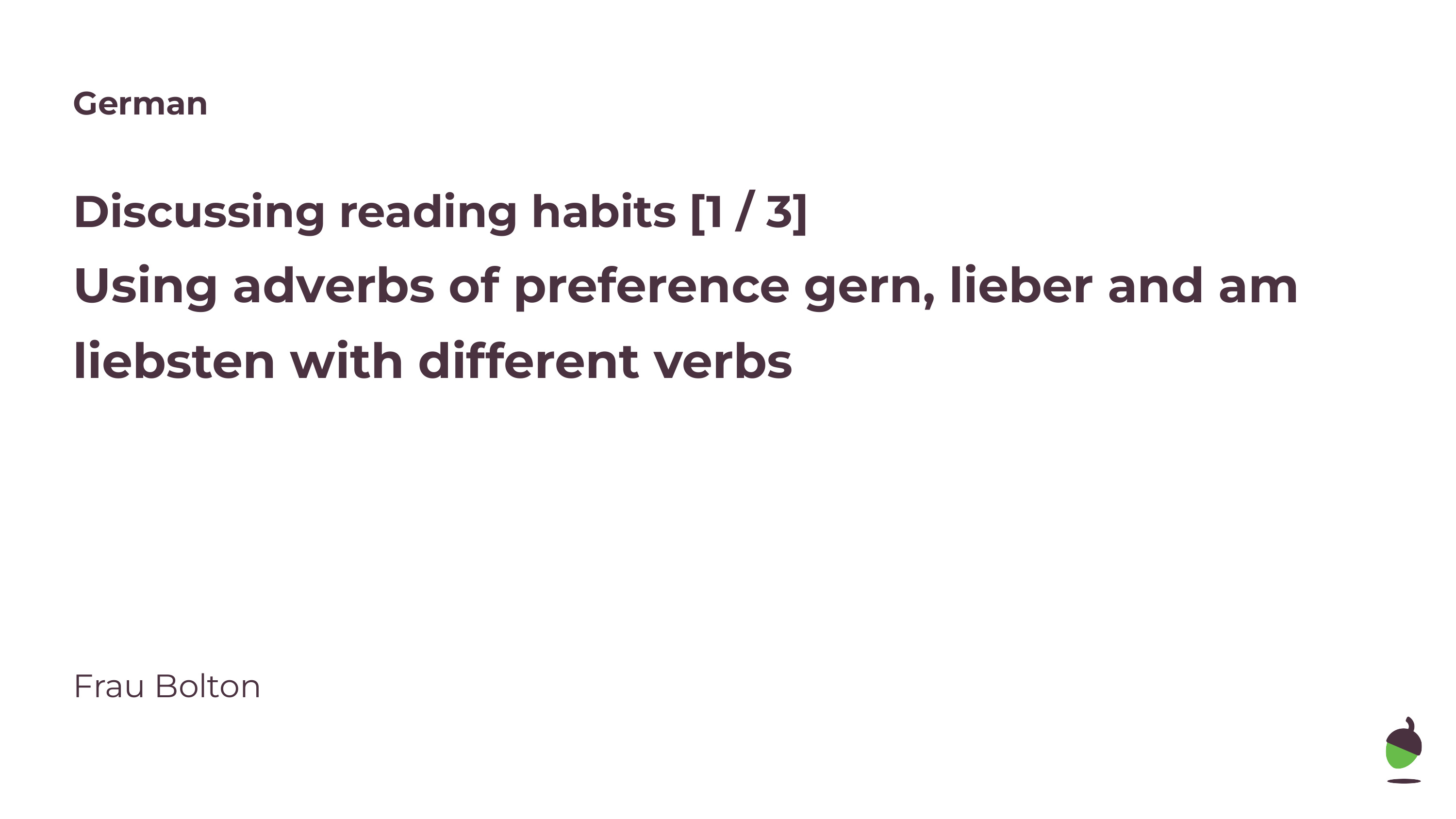

German
Discussing reading habits [1 / 3]
Using adverbs of preference gern, lieber and am liebsten with different verbs

Frau Bolton